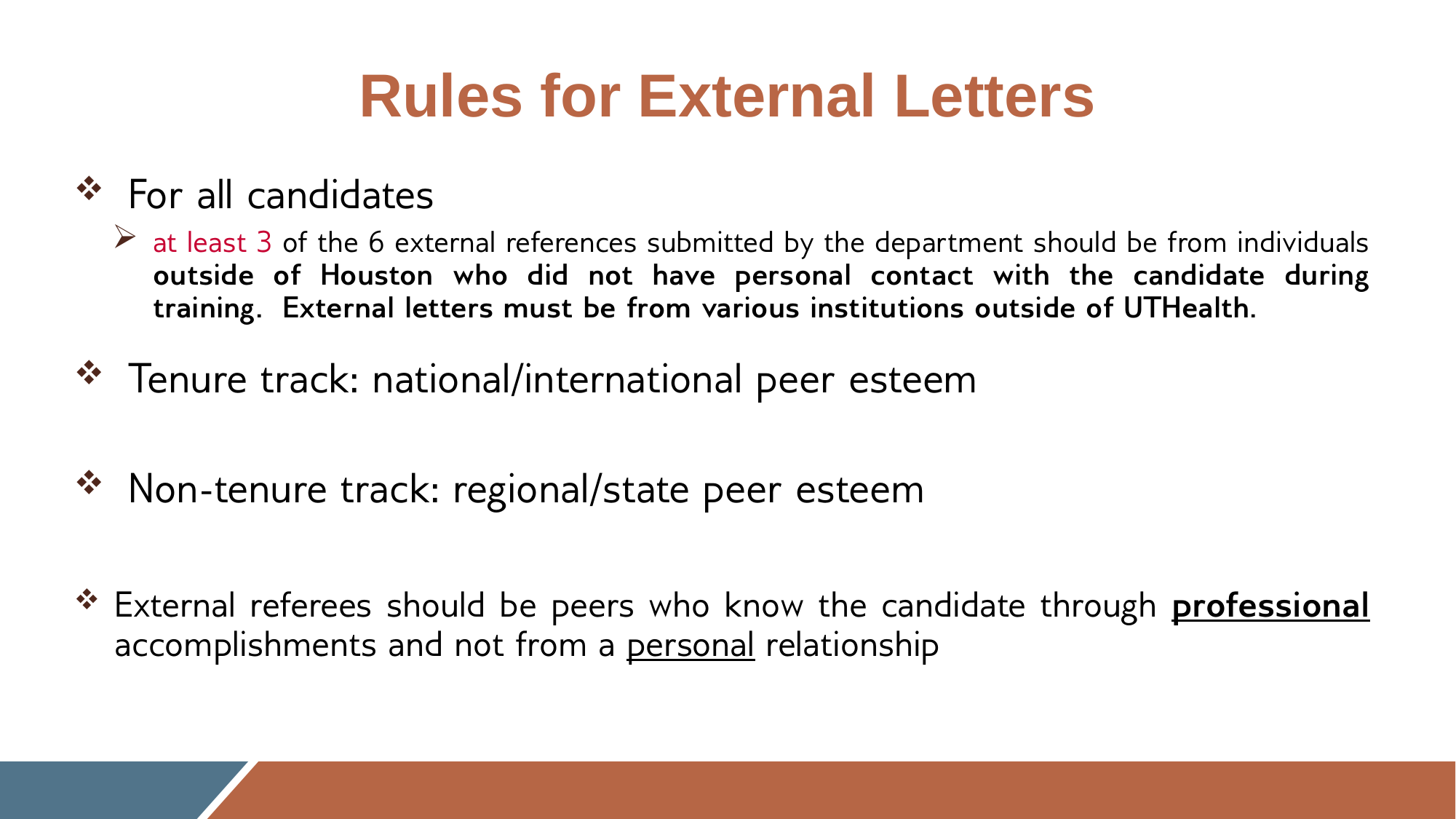

# Rules for External Letters
For all candidates
at least 3 of the 6 external references submitted by the department should be from individuals outside of Houston who did not have personal contact with the candidate during training.  External letters must be from various institutions outside of UTHealth.

Tenure track: national/international peer esteem

Non-tenure track: regional/state peer esteem

External referees should be peers who know the candidate through professional accomplishments and not from a personal relationship